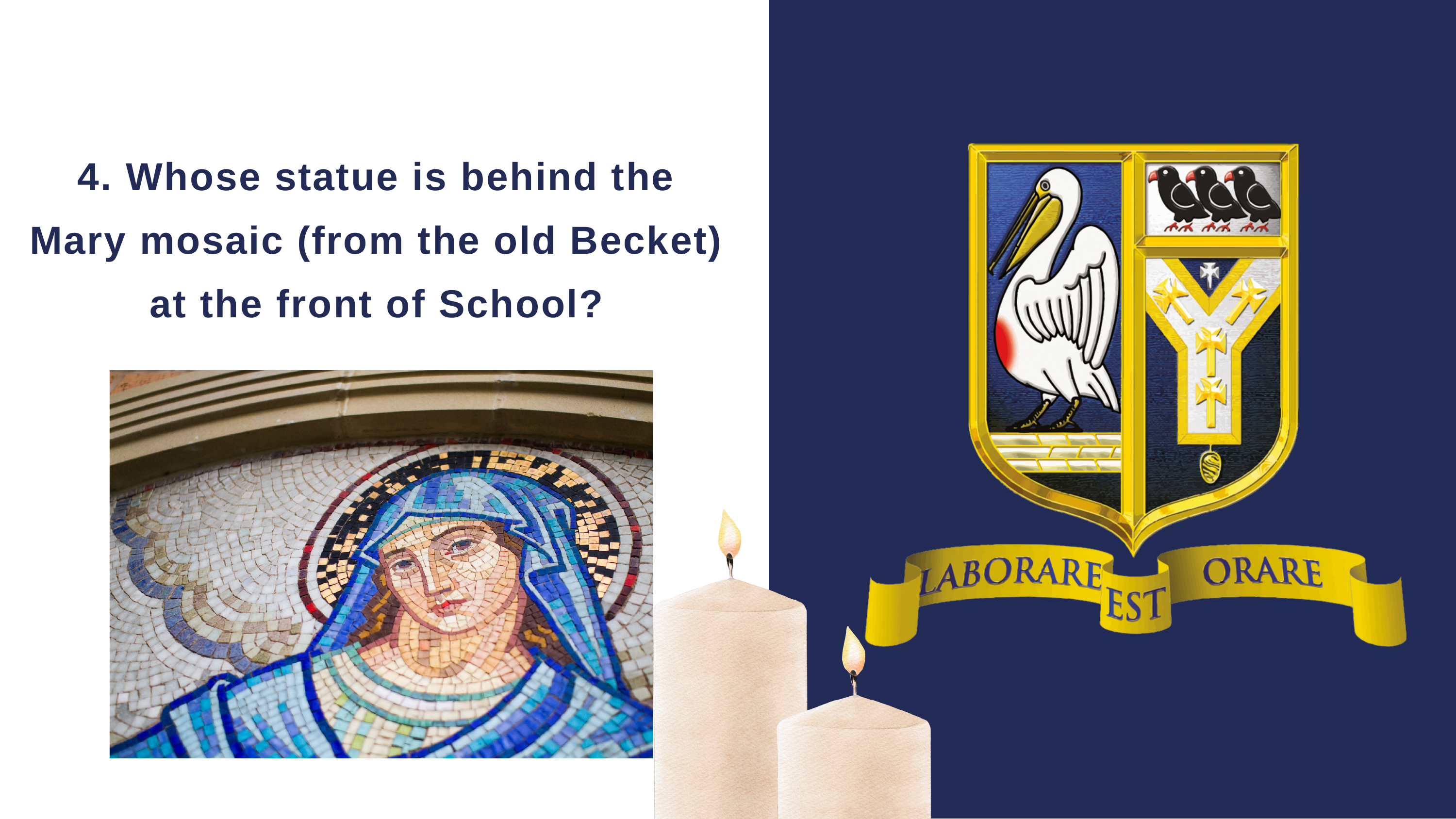

4. Whose statue is behind the Mary mosaic (from the old Becket) at the front of School?